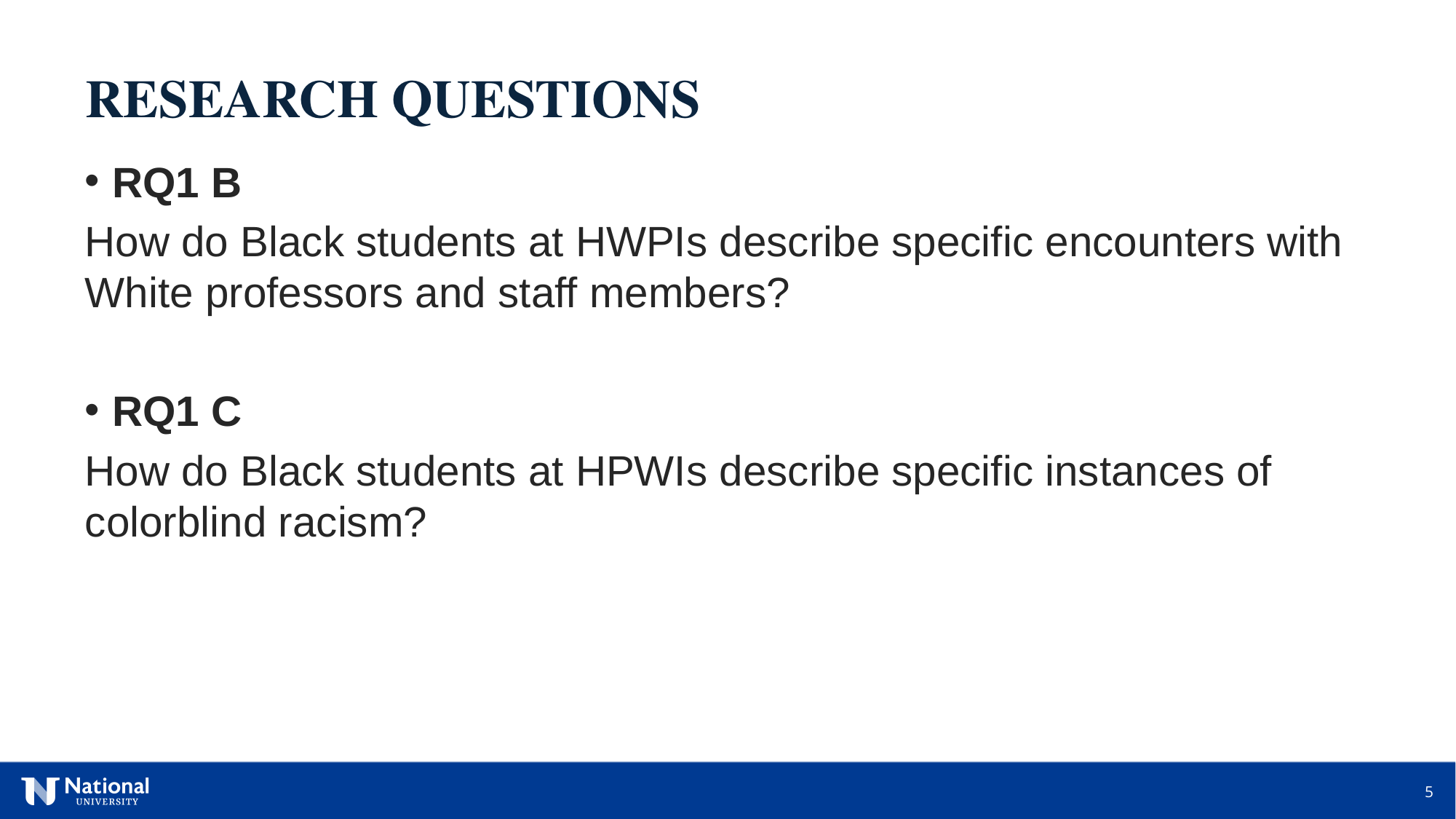

RESEARCH QUESTIONS
RQ1 B
How do Black students at HWPIs describe specific encounters with White professors and staff members?

RQ1 C
How do Black students at HPWIs describe specific instances of colorblind racism?